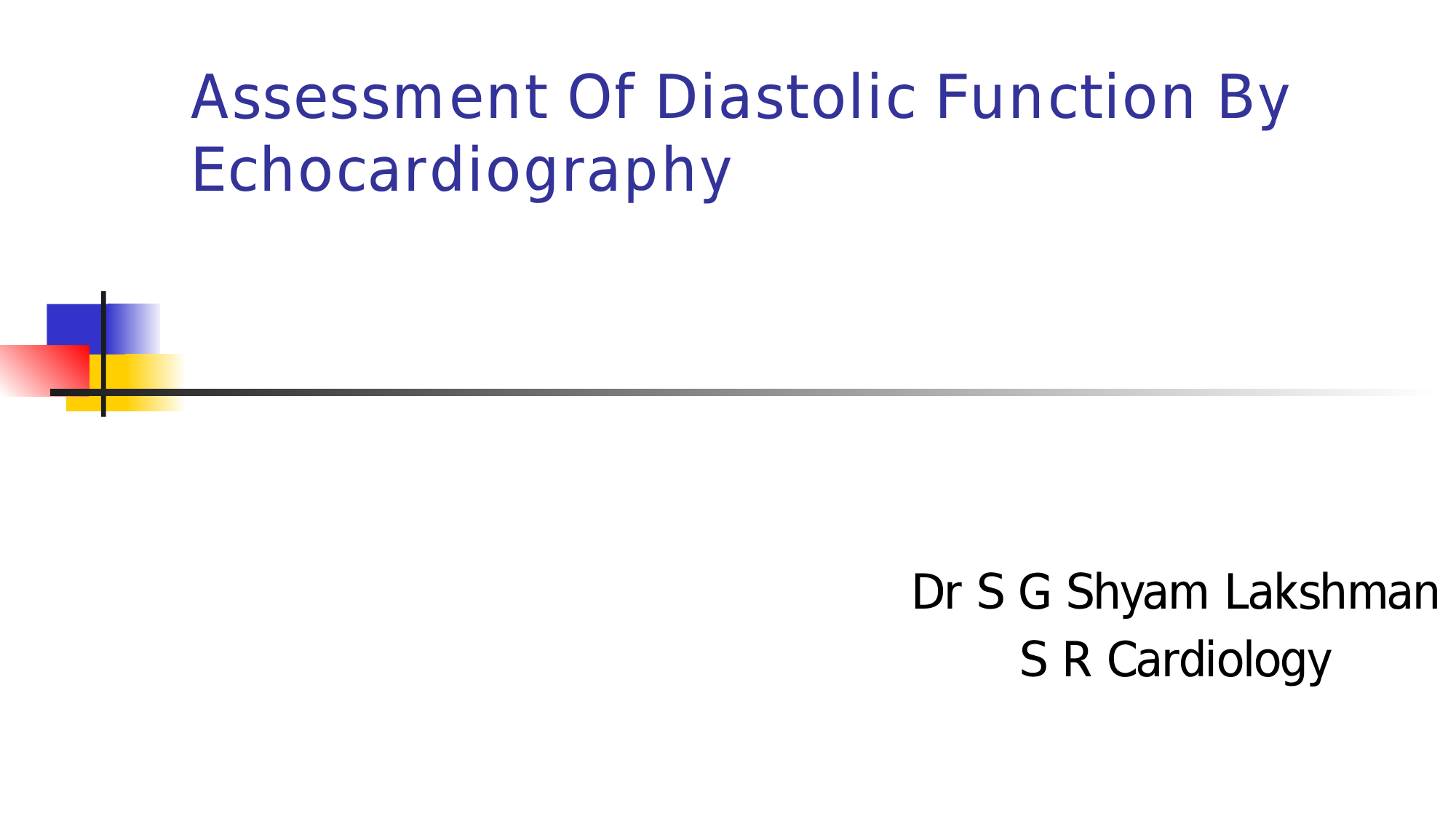

# Assessment Of Diastolic Function By Echocardiography
Dr S G Shyam Lakshman
S R Cardiology